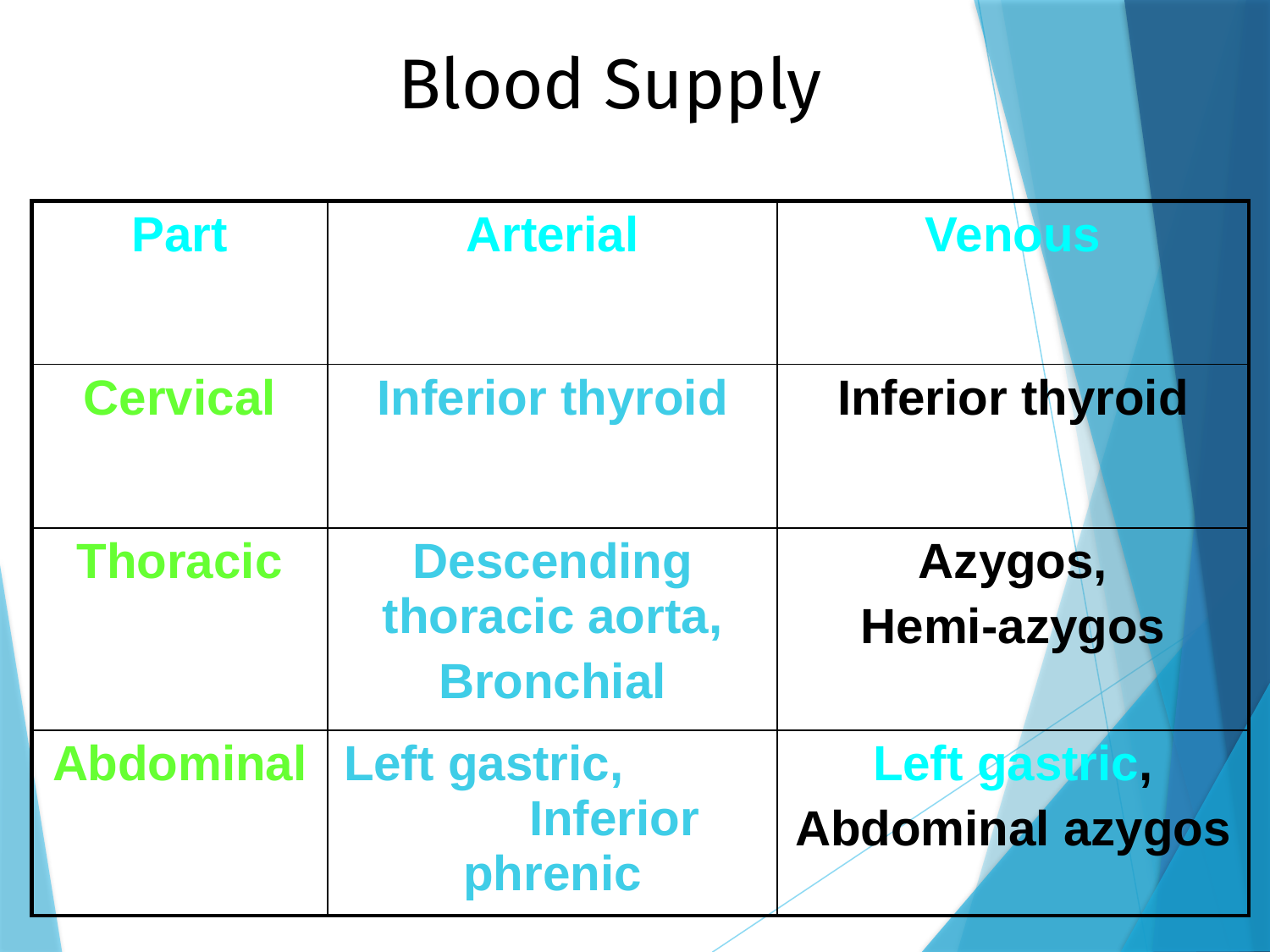

# Blood Supply
| Part | Arterial | Venous |
| --- | --- | --- |
| Cervical | Inferior thyroid | Inferior thyroid |
| Thoracic | Descending thoracic aorta, Bronchial | Azygos, Hemi-azygos |
| Abdominal | Left gastric, Inferior phrenic | Left gastric, Abdominal azygos |